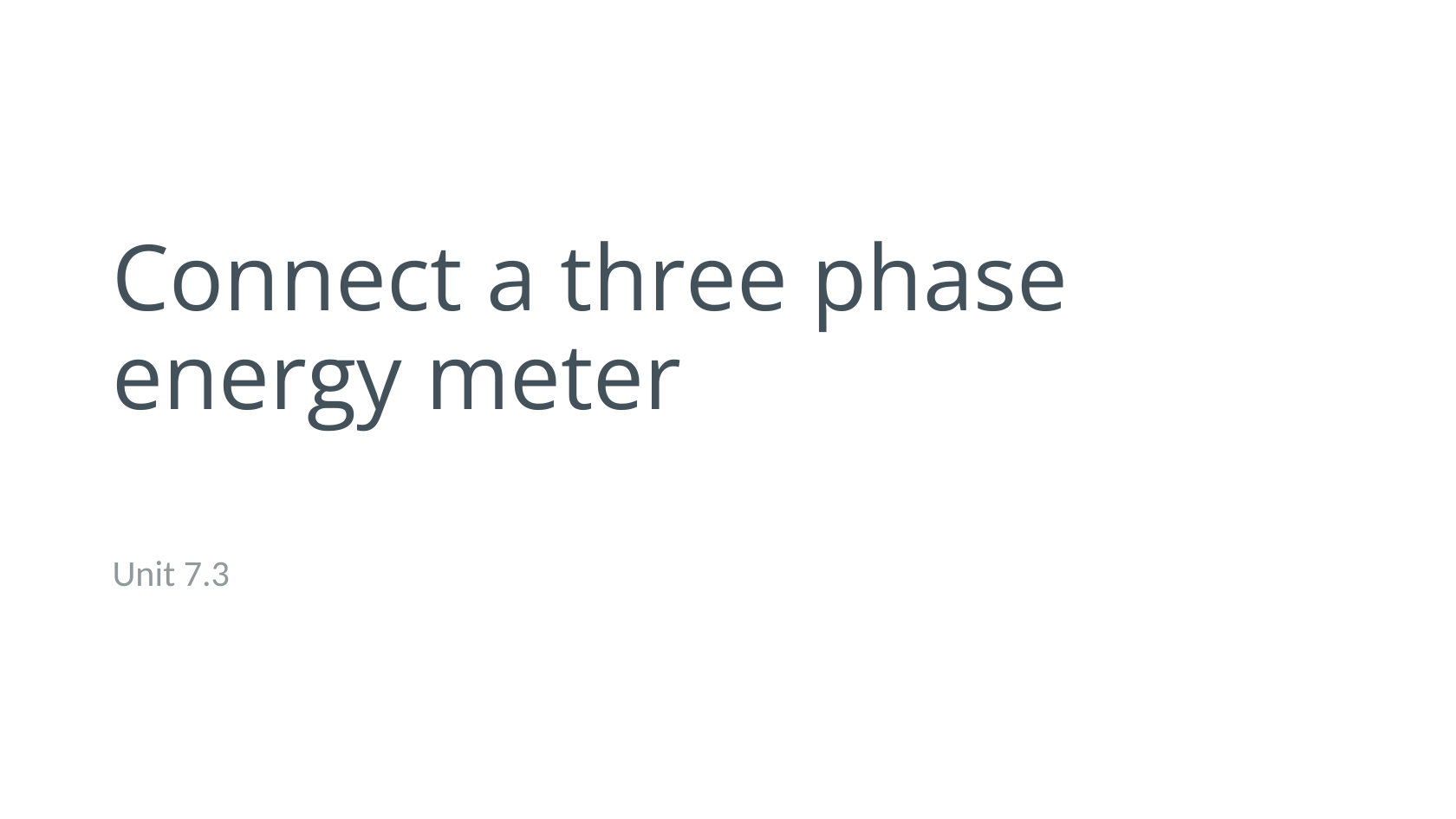

# Connect a three phase energy meter
Unit 7.3